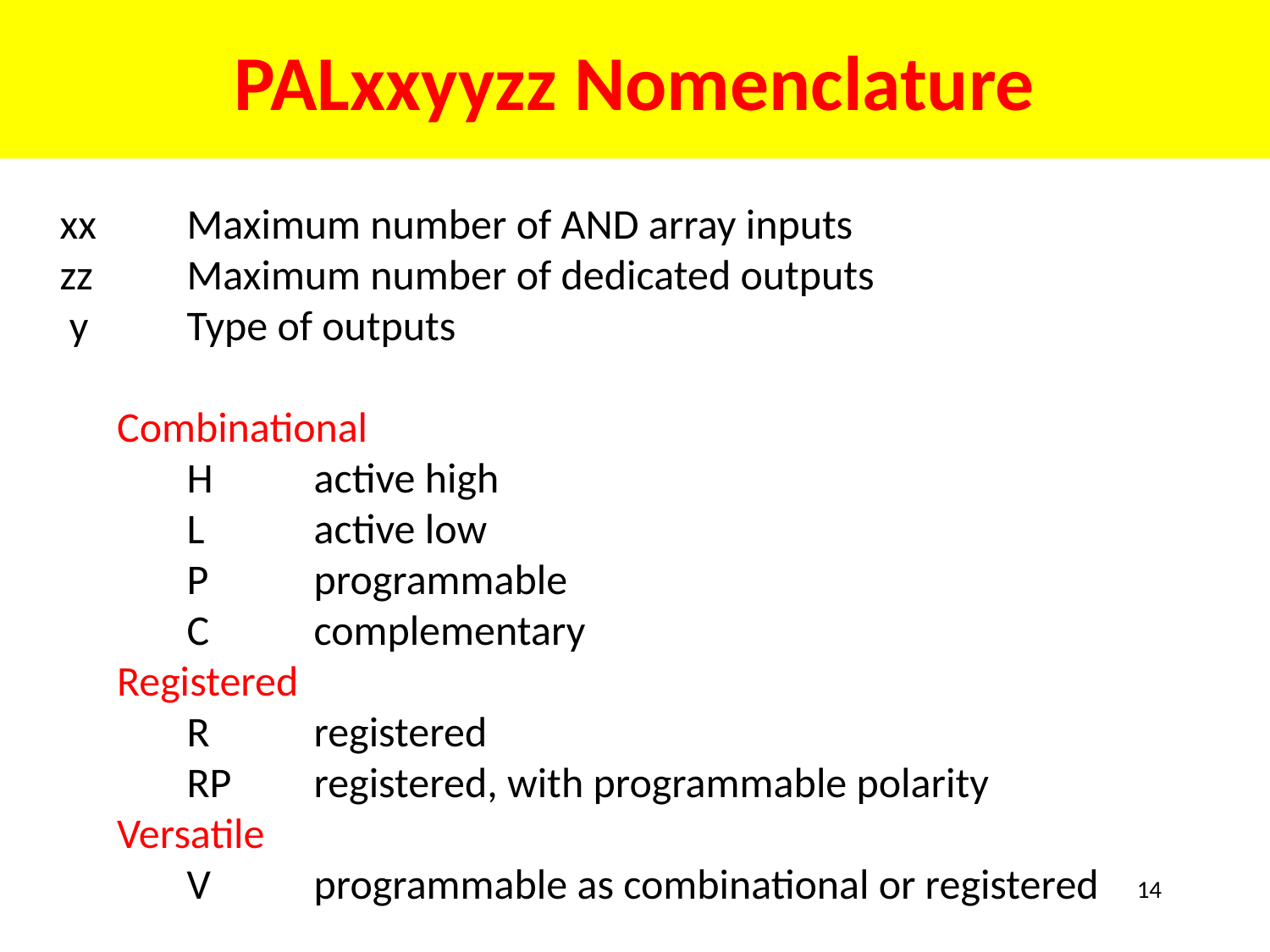

# PALxxyyzz Nomenclature
xx	Maximum number of AND array inputs
zz	Maximum number of dedicated outputs
 y	Type of outputs

      Combinational
	H	active high
	L	active low
	P	programmable
	C	complementary
      Registered
	R	registered
	RP	registered, with programmable polarity
      Versatile
	V	programmable as combinational or registered
14